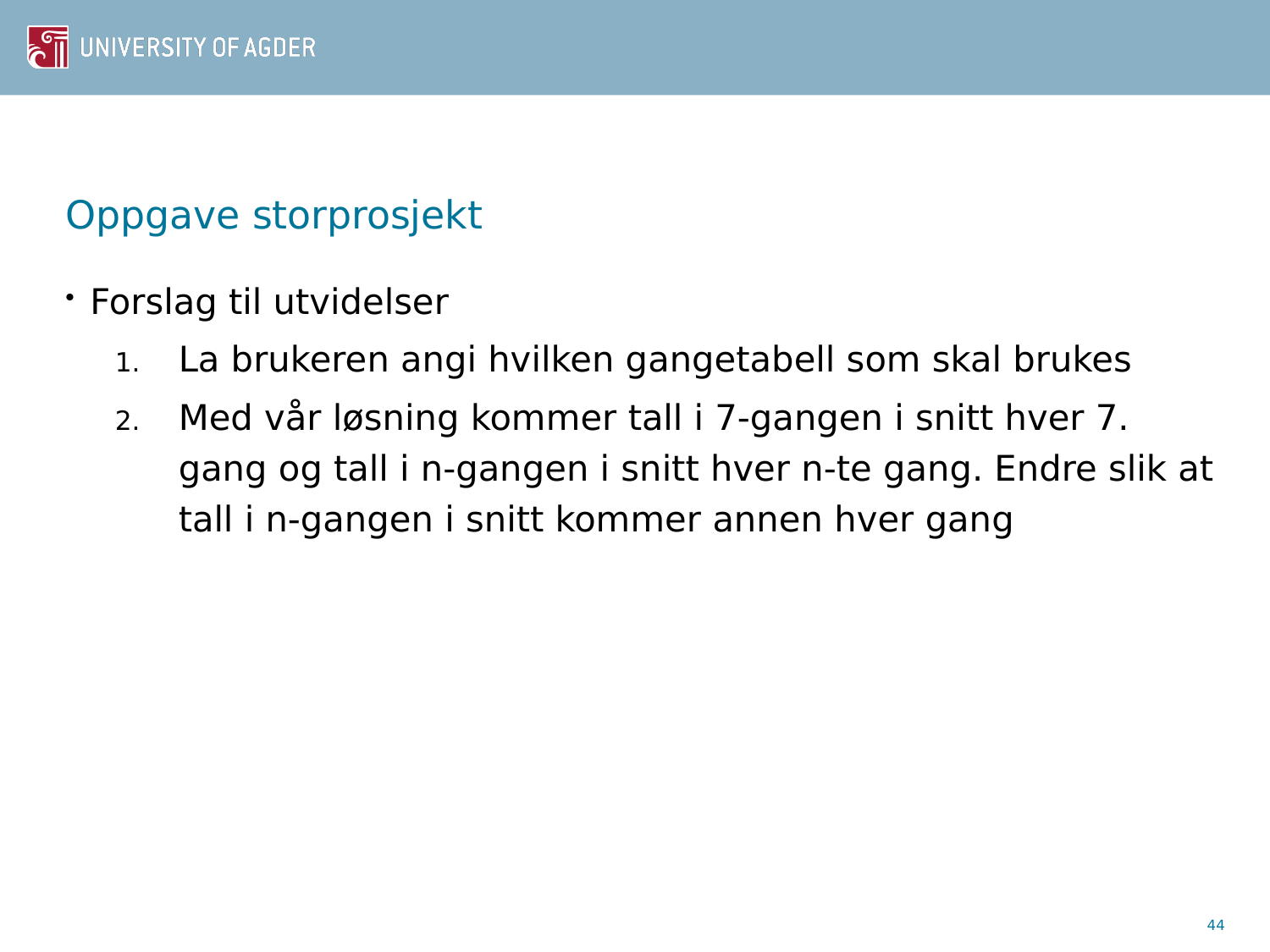

# Oppgave storprosjekt
Forslag til utvidelser
La brukeren angi hvilken gangetabell som skal brukes
Med vår løsning kommer tall i 7-gangen i snitt hver 7. gang og tall i n-gangen i snitt hver n-te gang. Endre slik at tall i n-gangen i snitt kommer annen hver gang
44